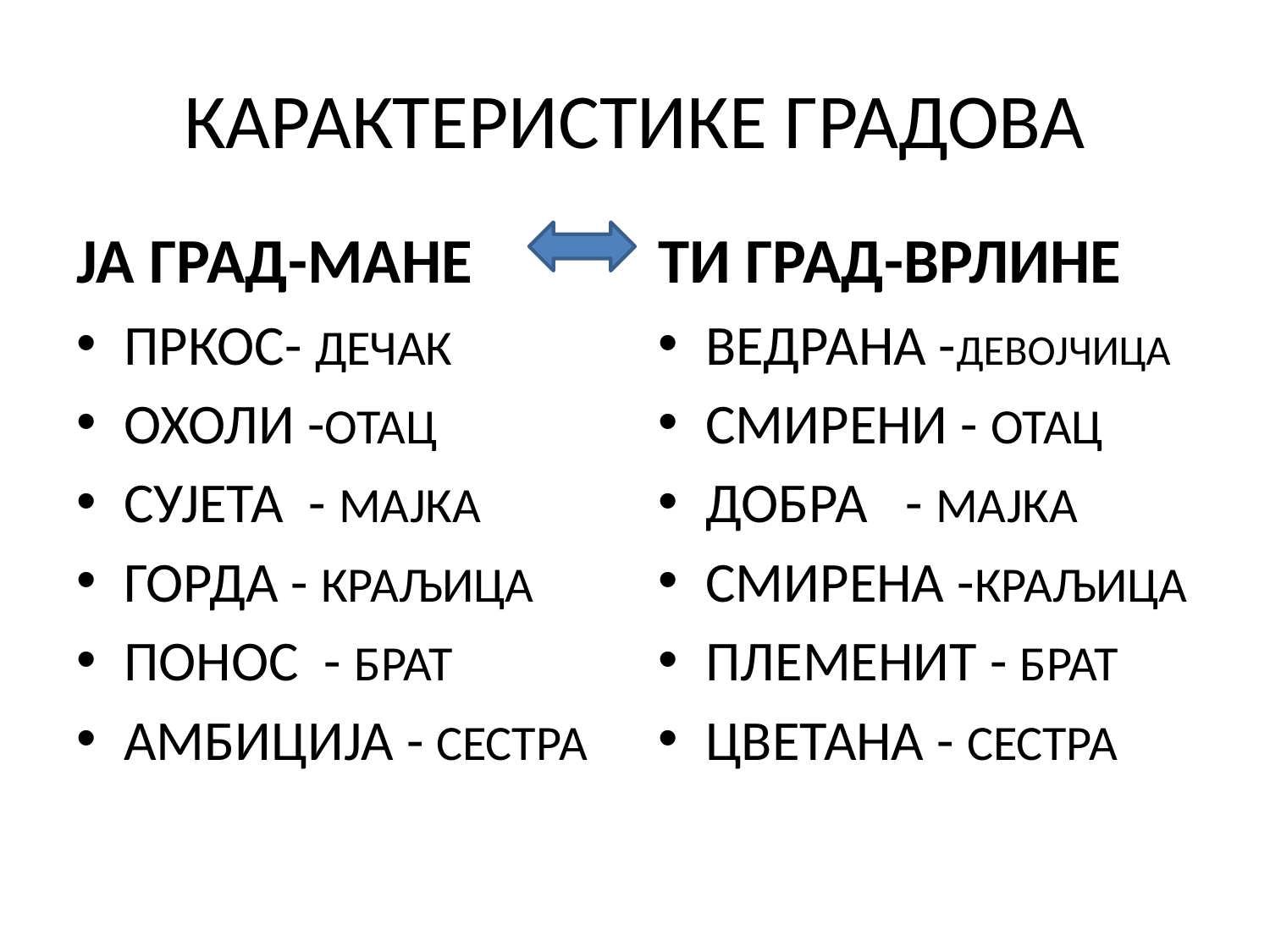

# КАРАКТЕРИСТИКЕ ГРАДОВА
ЈА ГРАД-МАНЕ
ТИ ГРАД-ВРЛИНЕ

ПРКОС- ДЕЧАК
ОХОЛИ -ОТАЦ
СУЈЕТА  - МАЈКА
ГОРДА - КРАЉИЦА
ПОНОС  - БРАТ
АМБИЦИЈА - СЕСТРА
ВЕДРАНА -ДЕВОЈЧИЦА
СМИРЕНИ - ОТАЦ
ДОБРА   - МАЈКА
СМИРЕНА -КРАЉИЦА
ПЛЕМЕНИТ - БРАТ
ЦВЕТАНА - СЕСТРА